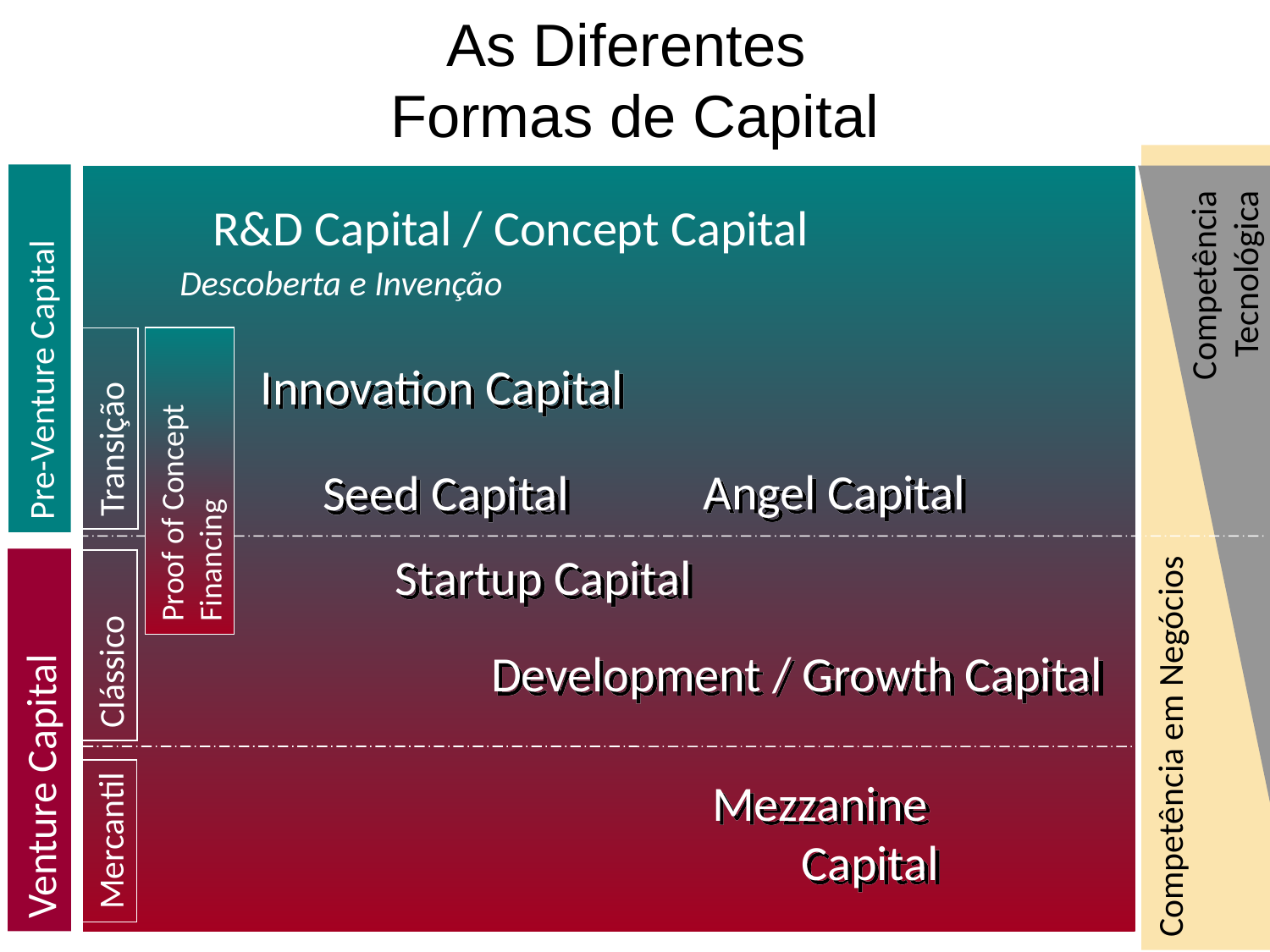

# As Diferentes Formas de Capital

Competência
Tecnológica
Competência em Negócios

R&D Capital / Concept Capital
Descoberta e Invenção
Pre-Venture Capital
Innovation Capital
Transição
Proof of Concept Financing
Angel Capital
Seed Capital

Startup Capital

Clássico
Development / Growth Capital
Venture Capital

Mezzanine
Capital
Mercantil